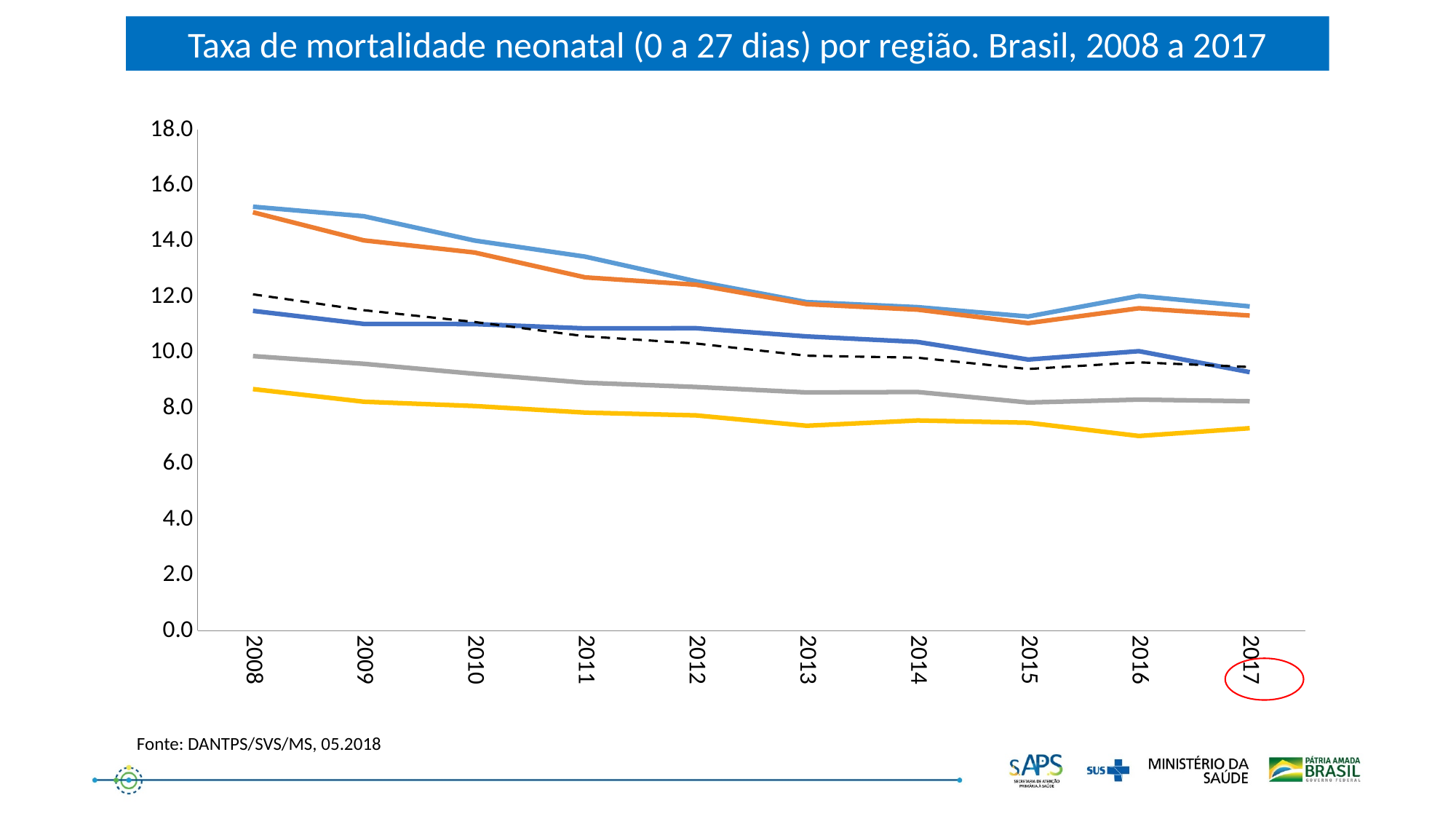

Taxa de mortalidade neonatal (0 a 27 dias) por região. Brasil, 2008 a 2017

### Chart

| Category | Norte | Nordeste | Sudeste | Sul | Centro-Oeste | Brasil |
|---|---|---|---|---|---|---|
| 2008 | 15.23949863021361 | 15.040685089671497 | 9.870783706809492 | 8.686265338245654 | 11.497371816292915 | 12.091589629571347 |
| 2009 | 14.89859649745907 | 14.030162089629364 | 9.594231140343833 | 8.230234319009249 | 11.02846076251183 | 11.521473747902283 |
| 2010 | 14.02397293998927 | 13.593876131483189 | 9.236966530234604 | 8.076418635917005 | 11.022063133127457 | 11.097961628152131 |
| 2011 | 13.44551938109074 | 12.700643175583888 | 8.914315162532617 | 7.839711479339053 | 10.868357193887363 | 10.584319723176943 |
| 2012 | 12.559693757804034 | 12.437873482336174 | 8.761941161245053 | 7.73957042181585 | 10.873265397544952 | 10.32367609019914 |
| 2013 | 11.81113852246636 | 11.739421941377534 | 8.56658845176386 | 7.367759006877864 | 10.578580203782002 | 9.884661893607563 |
| 2014 | 11.631146904801012 | 11.54179267680446 | 8.581767961932622 | 7.55773843172115 | 10.380907779520594 | 9.814587821731777 |
| 2015 | 11.293705400657114 | 11.05600788740138 | 8.203017110059472 | 7.474429900998617 | 9.748331394955276 | 9.407448687920045 |
| 2016 | 12.034714201575046 | 11.590851084717997 | 8.307890652567552 | 6.998647234487864 | 10.048890845778011 | 9.647942313231527 |
| 2017 | 11.656593490288017 | 11.32750736149174 | 8.249622607021866 | 7.278598806853049 | 9.29526437276163 | 9.481105487179871 |
Fonte: DANTPS/SVS/MS, 05.2018